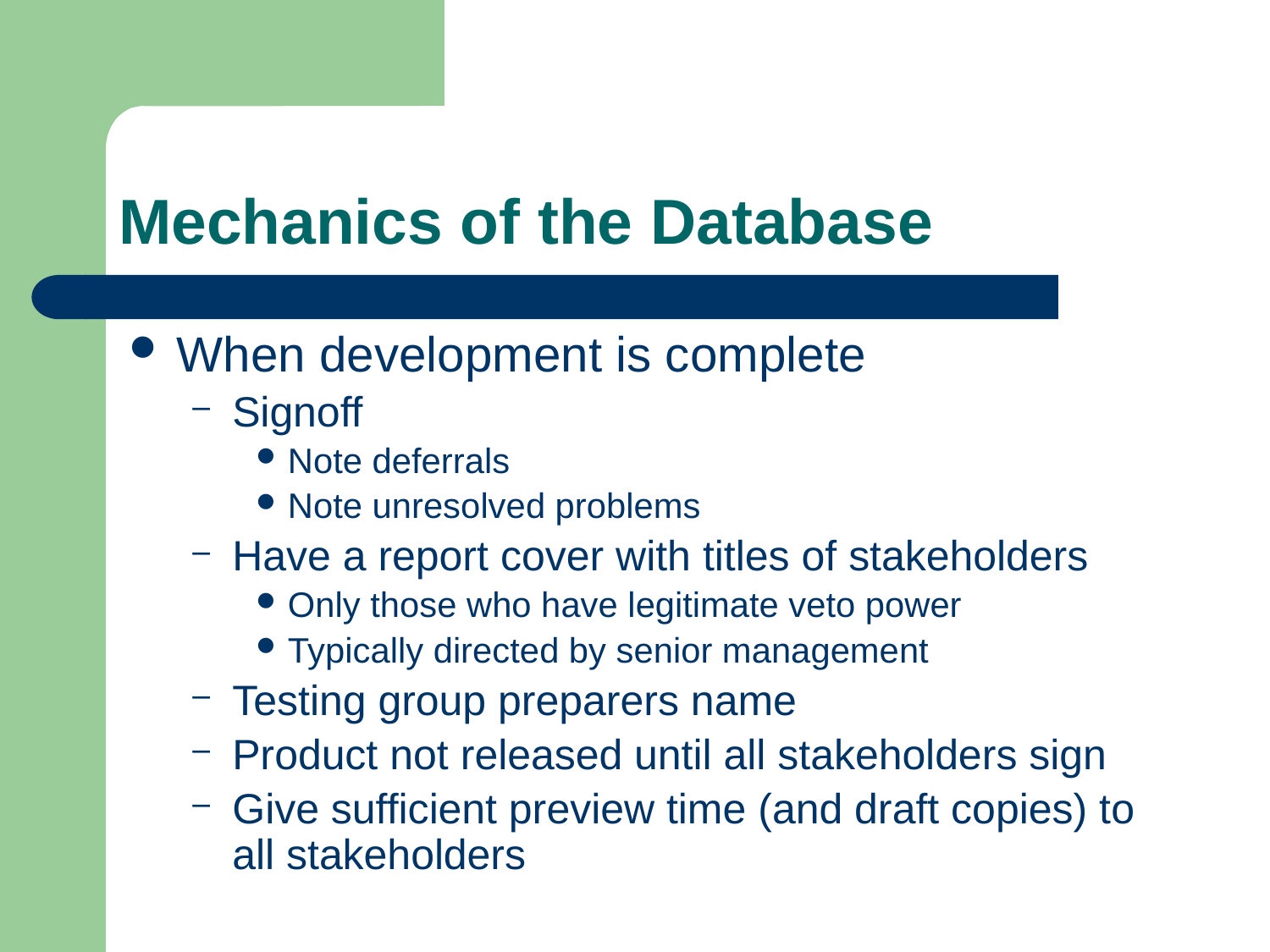

# Mechanics of the Database
When development is complete
Signoff
Note deferrals
Note unresolved problems
Have a report cover with titles of stakeholders
Only those who have legitimate veto power
Typically directed by senior management
Testing group preparers name
Product not released until all stakeholders sign
Give sufficient preview time (and draft copies) to all stakeholders